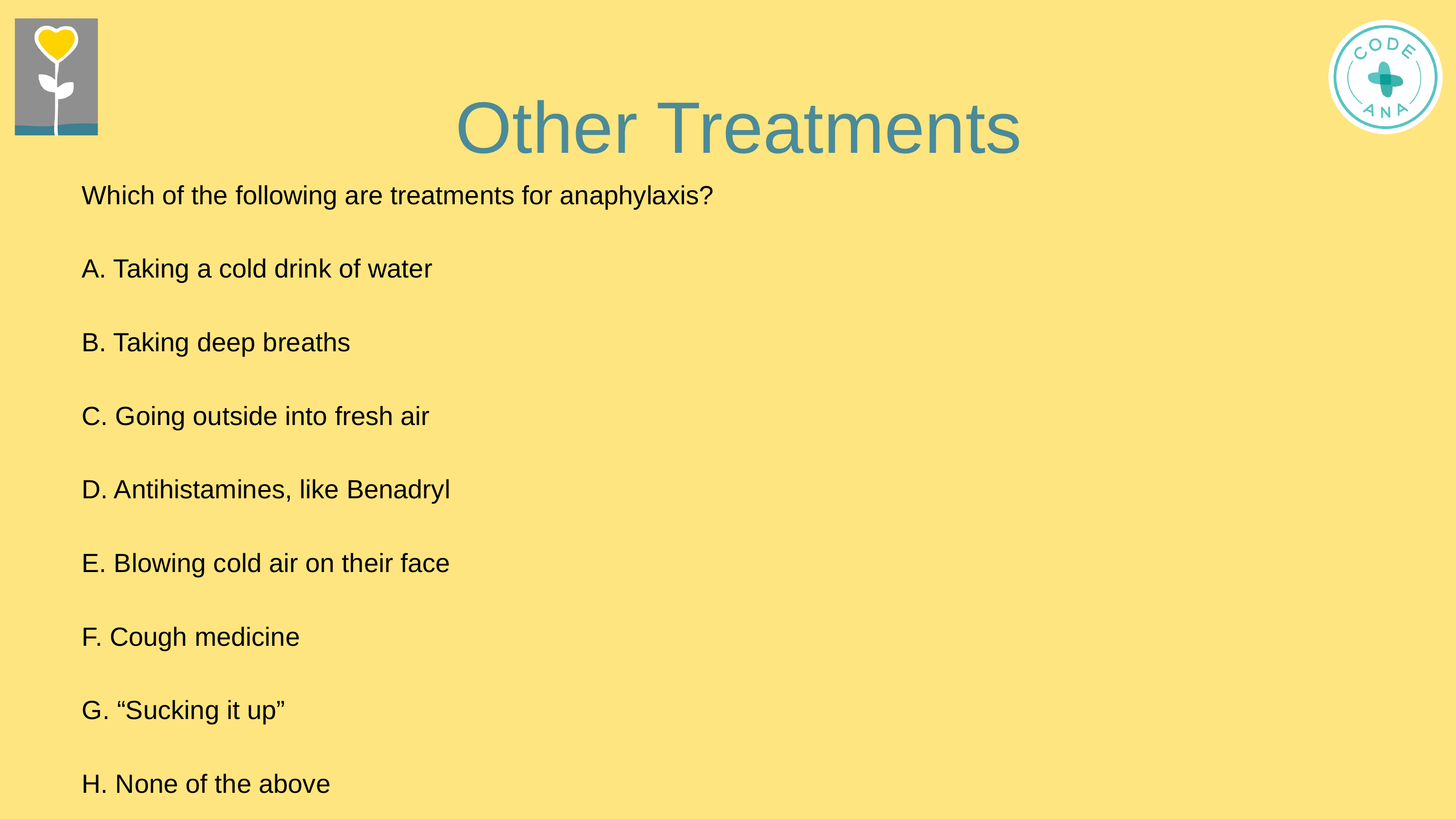

Other Treatments
Which of the following are treatments for anaphylaxis?

A. Taking a cold drink of water

B. Taking deep breaths

C. Going outside into fresh air

D. Antihistamines, like Benadryl

E. Blowing cold air on their face

F. Cough medicine

G. “Sucking it up”

H. None of the above